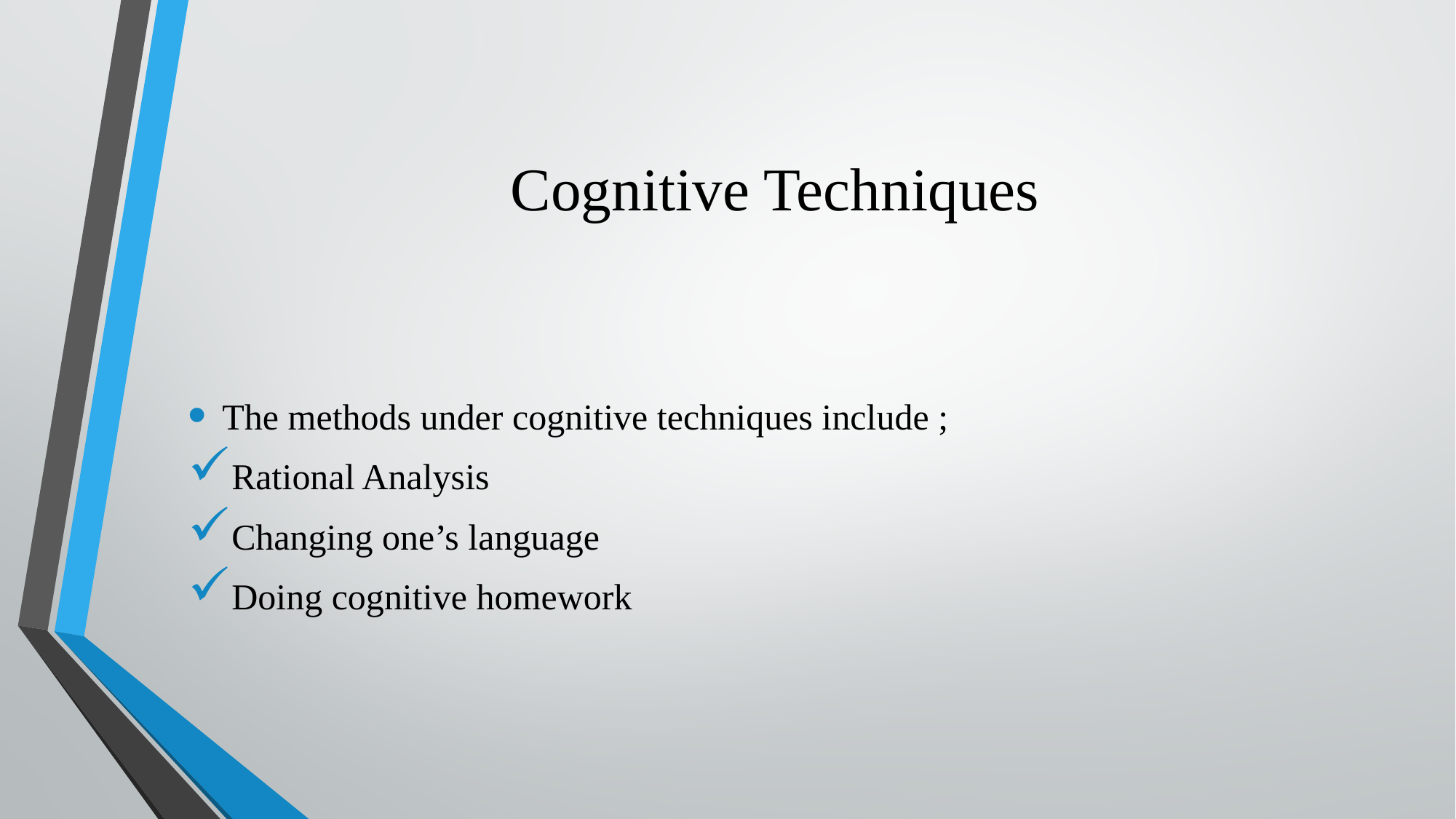

# Cognitive Techniques
The methods under cognitive techniques include ;
Rational Analysis
Changing one’s language
Doing cognitive homework